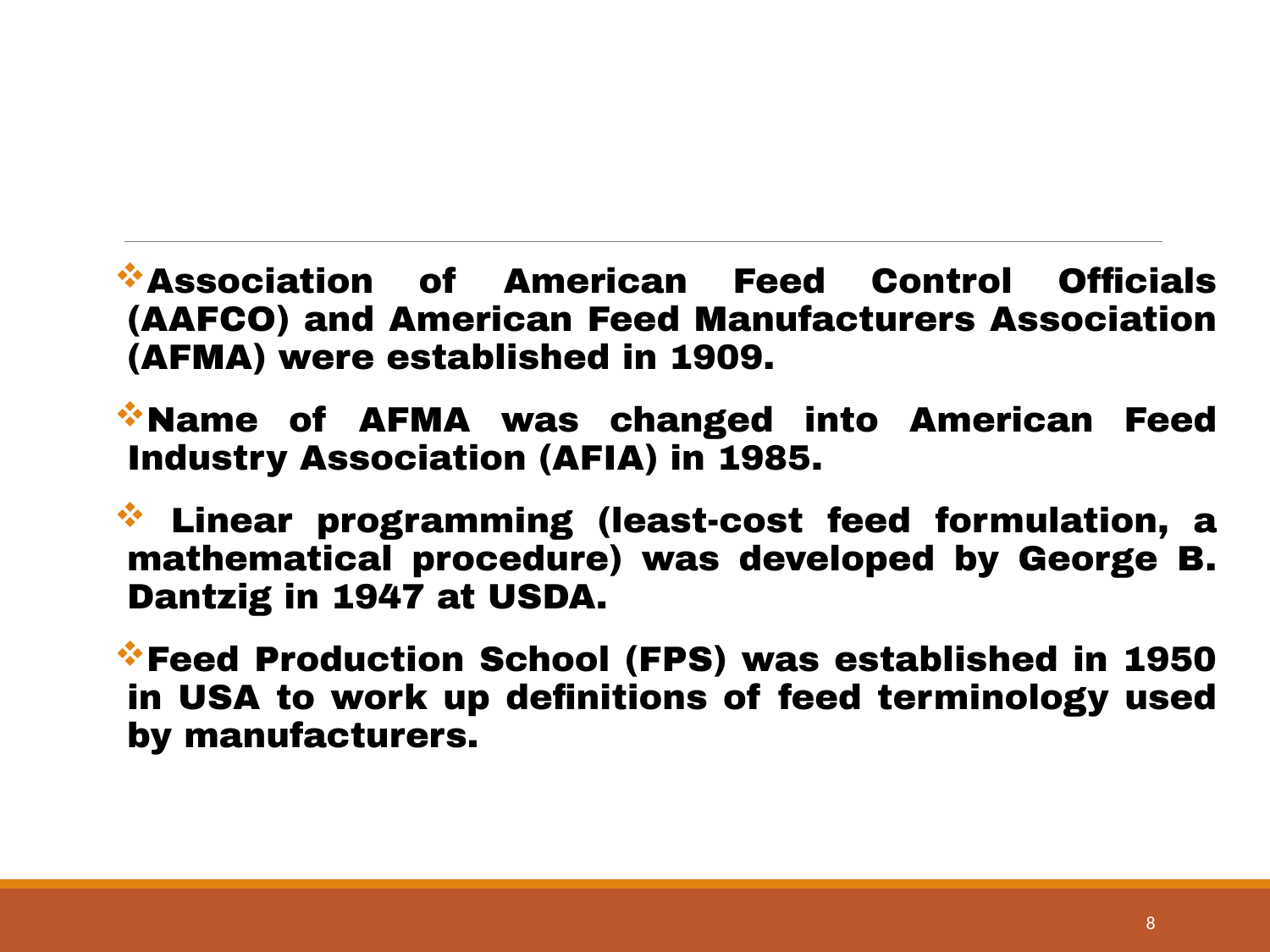

Association of American Feed Control Officials (AAFCO) and American Feed Manufacturers Association (AFMA) were established in 1909.
Name of AFMA was changed into American Feed Industry Association (AFIA) in 1985.
 Linear programming (least-cost feed formulation, a mathematical procedure) was developed by George B. Dantzig in 1947 at USDA.
Feed Production School (FPS) was established in 1950 in USA to work up definitions of feed terminology used by manufacturers.

8